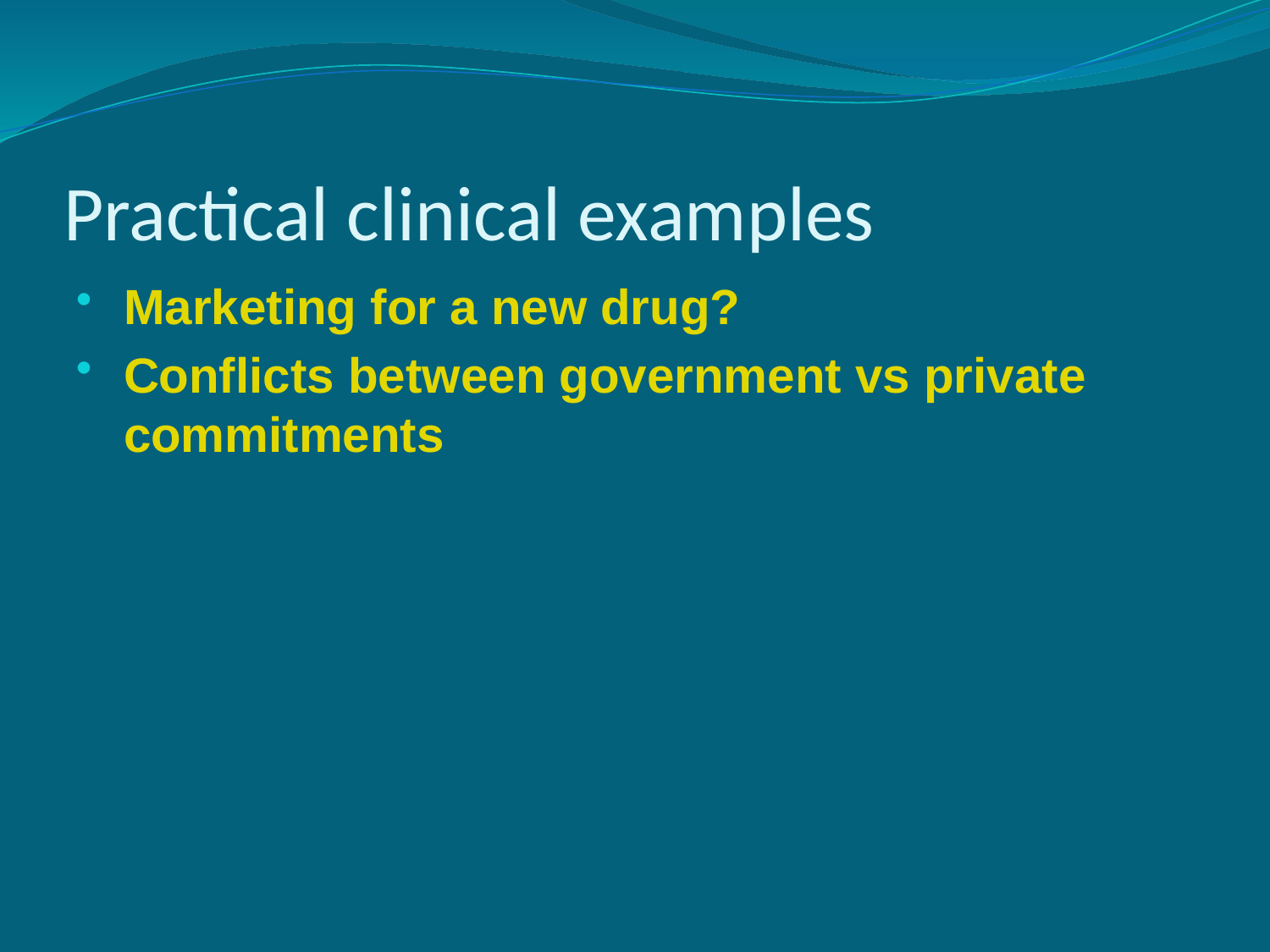

# Practical clinical examples
Marketing for a new drug?
Conflicts between government vs private commitments